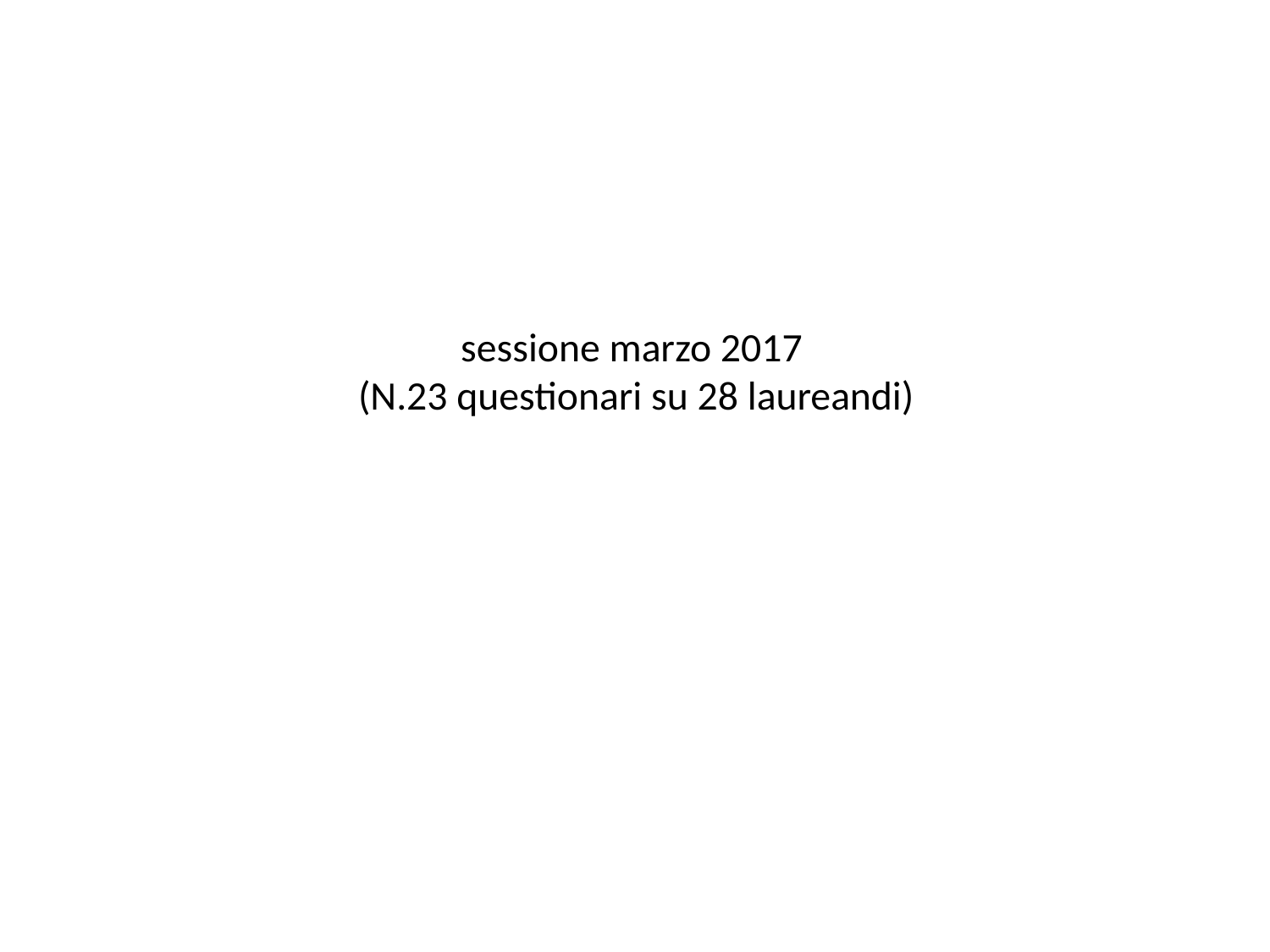

# sessione marzo 2017 (N.23 questionari su 28 laureandi)